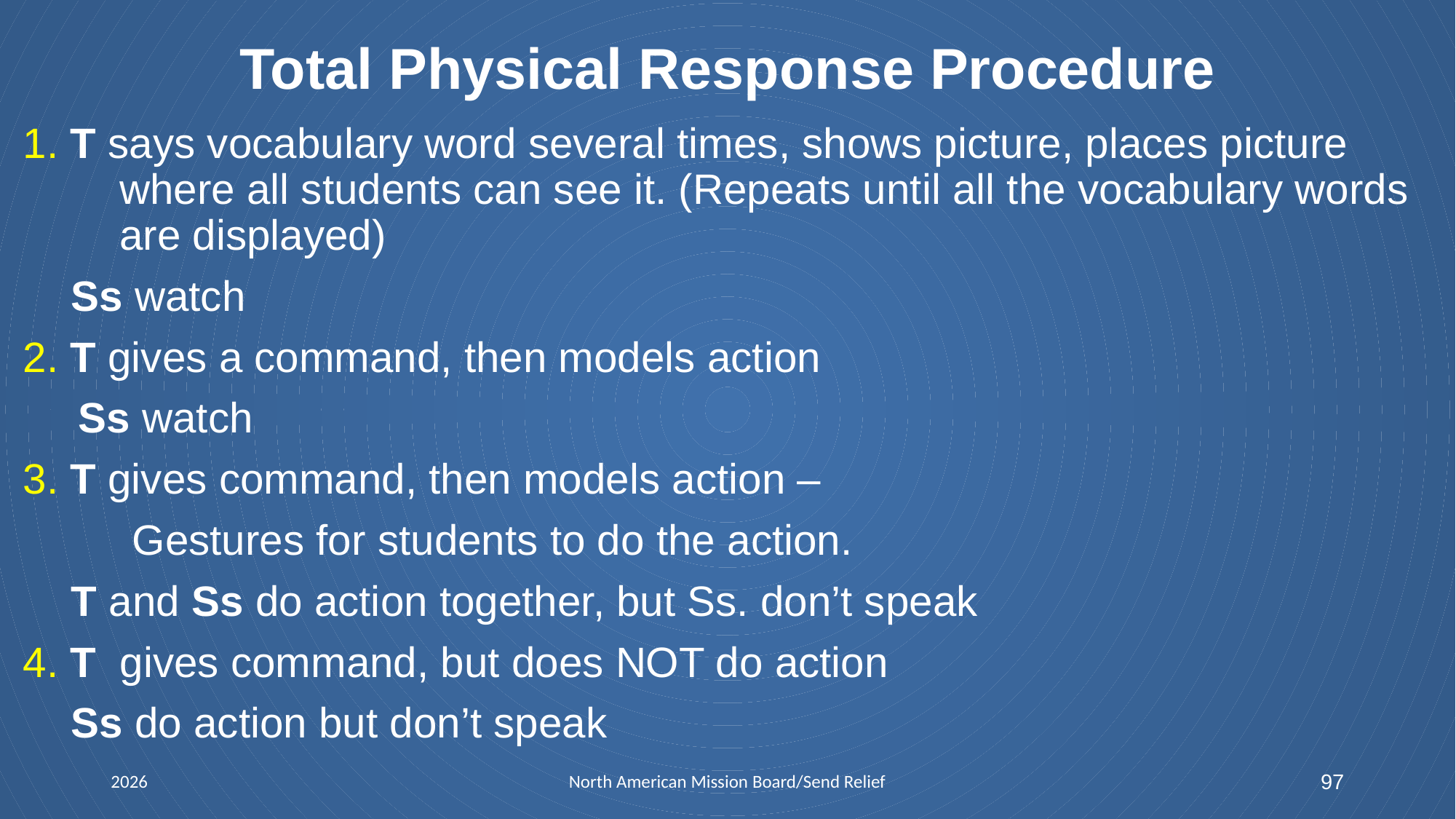

# Total Physical Response Procedure
1. T says vocabulary word several times, shows picture, places picture where all students can see it. (Repeats until all the vocabulary words are displayed)
Ss watch
2. T gives a command, then models action
Ss watch
3. T gives command, then models action –
	Gestures for students to do the action.
T and Ss do action together, but Ss. don’t speak
4. T  gives command, but does NOT do action
Ss do action but don’t speak
2026
North American Mission Board/Send Relief
97